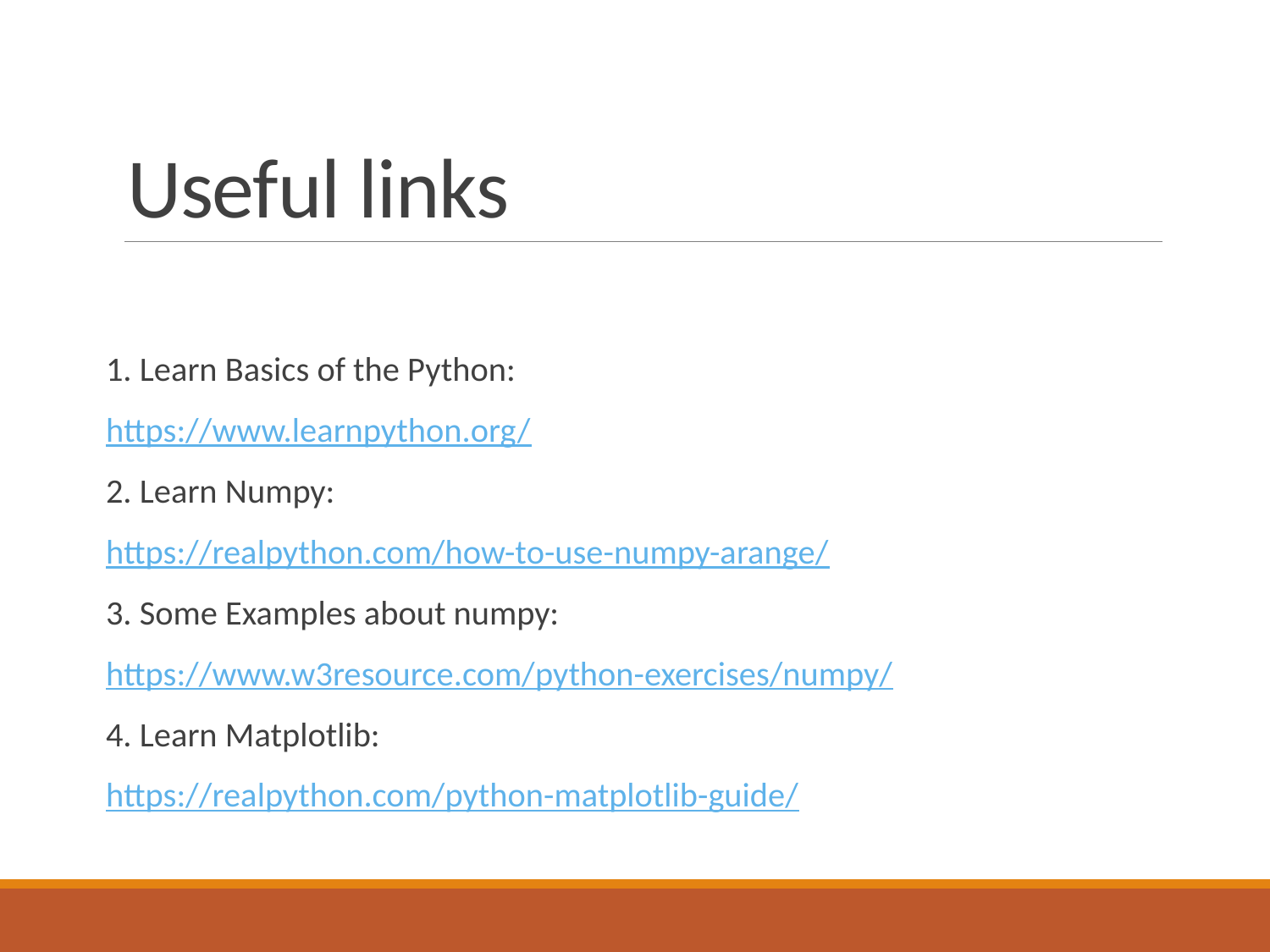

# Useful links
1. Learn Basics of the Python:
https://www.learnpython.org/
2. Learn Numpy:
https://realpython.com/how-to-use-numpy-arange/
3. Some Examples about numpy:
https://www.w3resource.com/python-exercises/numpy/
4. Learn Matplotlib:
https://realpython.com/python-matplotlib-guide/